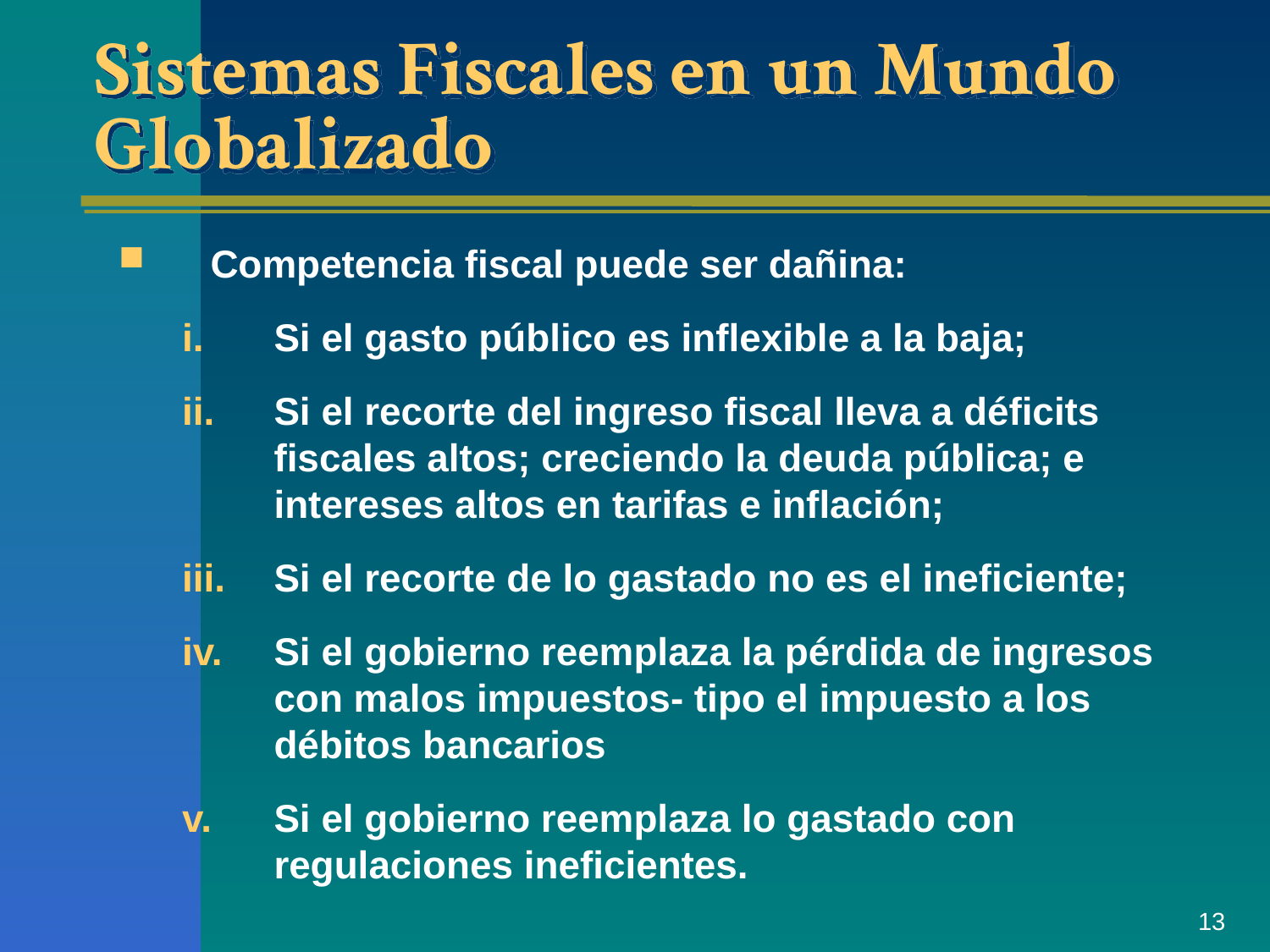

Sistemas Fiscales en un Mundo Globalizado
Competencia fiscal puede ser dañina:
Si el gasto público es inflexible a la baja;
Si el recorte del ingreso fiscal lleva a déficits fiscales altos; creciendo la deuda pública; e intereses altos en tarifas e inflación;
Si el recorte de lo gastado no es el ineficiente;
Si el gobierno reemplaza la pérdida de ingresos con malos impuestos- tipo el impuesto a los débitos bancarios
Si el gobierno reemplaza lo gastado con regulaciones ineficientes.
13